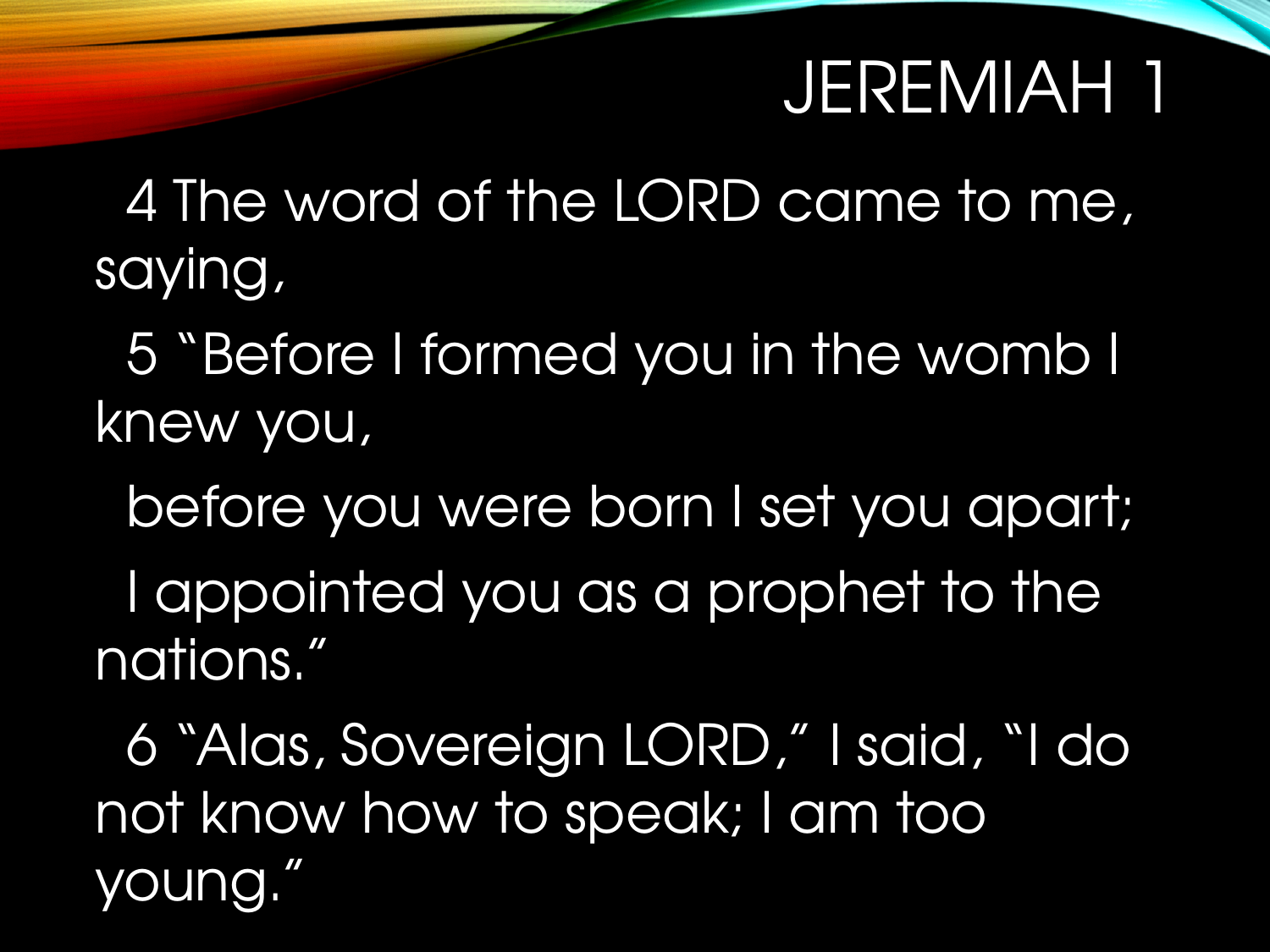

# Jeremiah 1
4 The word of the LORD came to me, saying,
5 “Before I formed you in the womb I knew you,
before you were born I set you apart;
I appointed you as a prophet to the nations.”
6 “Alas, Sovereign LORD,” I said, “I do not know how to speak; I am too young.”